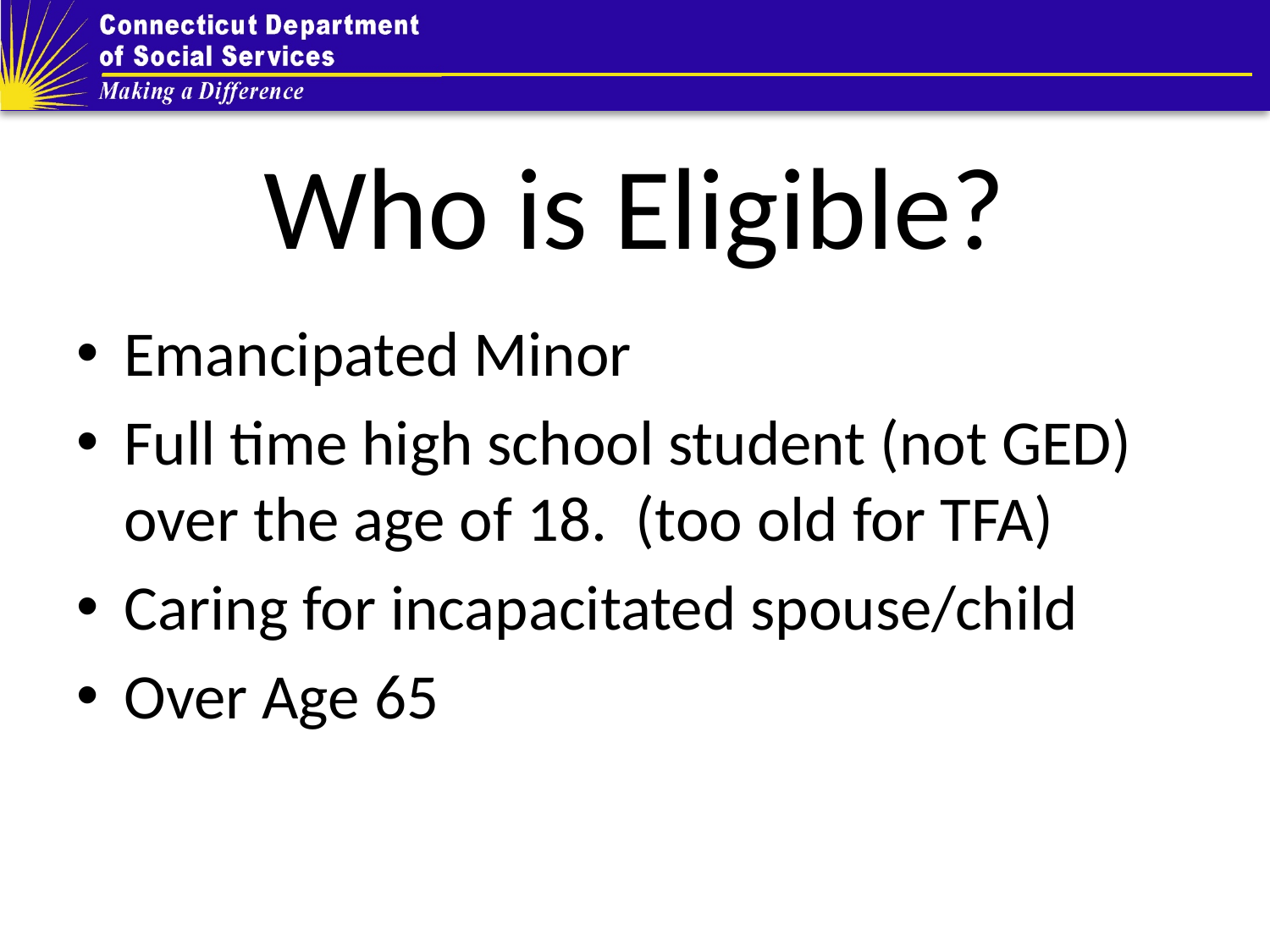

# Who is Eligible?
Emancipated Minor
Full time high school student (not GED) over the age of 18.  (too old for TFA)
Caring for incapacitated spouse/child
Over Age 65